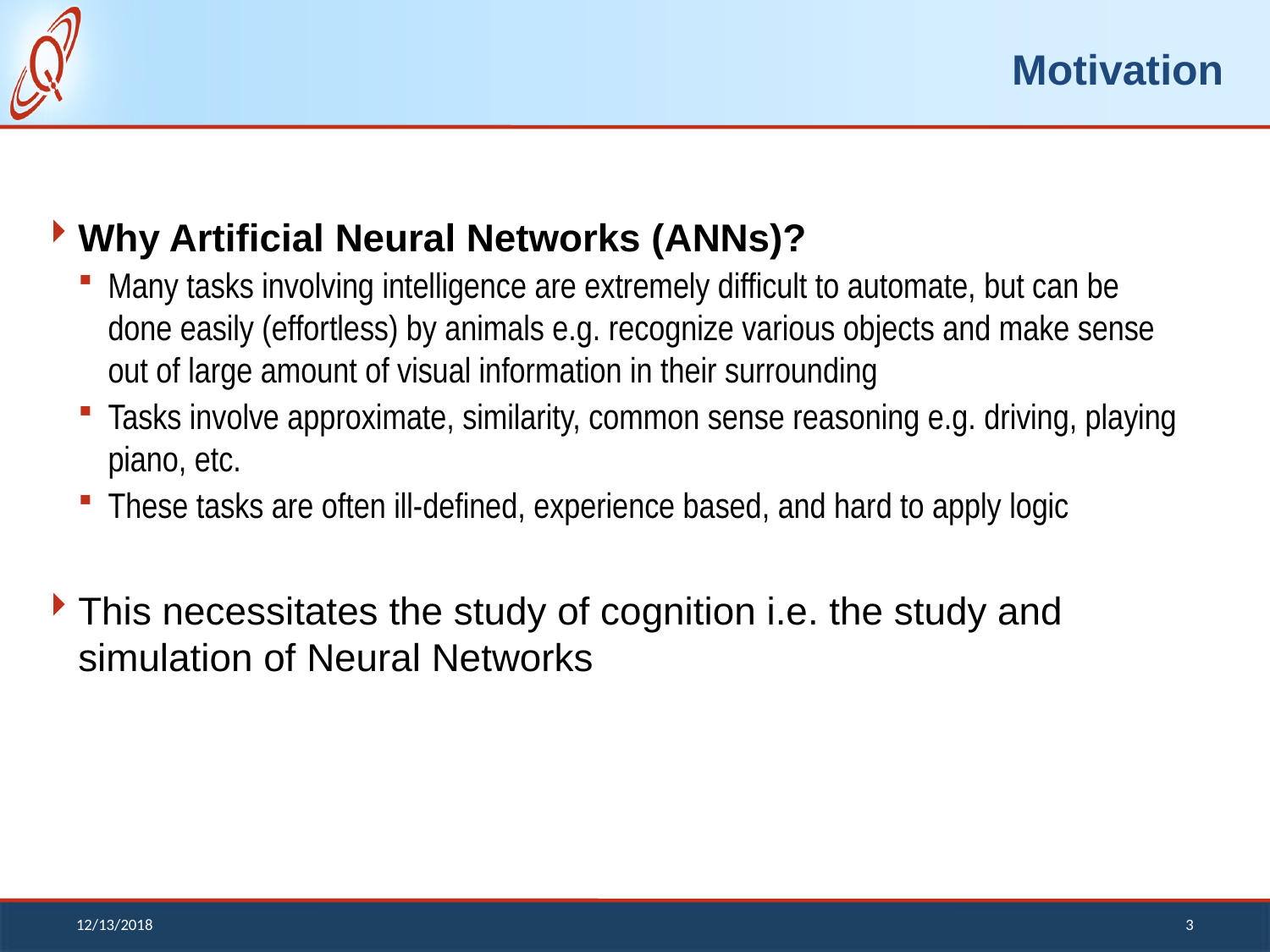

# Motivation
Why Artificial Neural Networks (ANNs)?
Many tasks involving intelligence are extremely difficult to automate, but can be done easily (effortless) by animals e.g. recognize various objects and make sense out of large amount of visual information in their surrounding
Tasks involve approximate, similarity, common sense reasoning e.g. driving, playing piano, etc.
These tasks are often ill-defined, experience based, and hard to apply logic

This necessitates the study of cognition i.e. the study and simulation of Neural Networks
12/13/2018
3